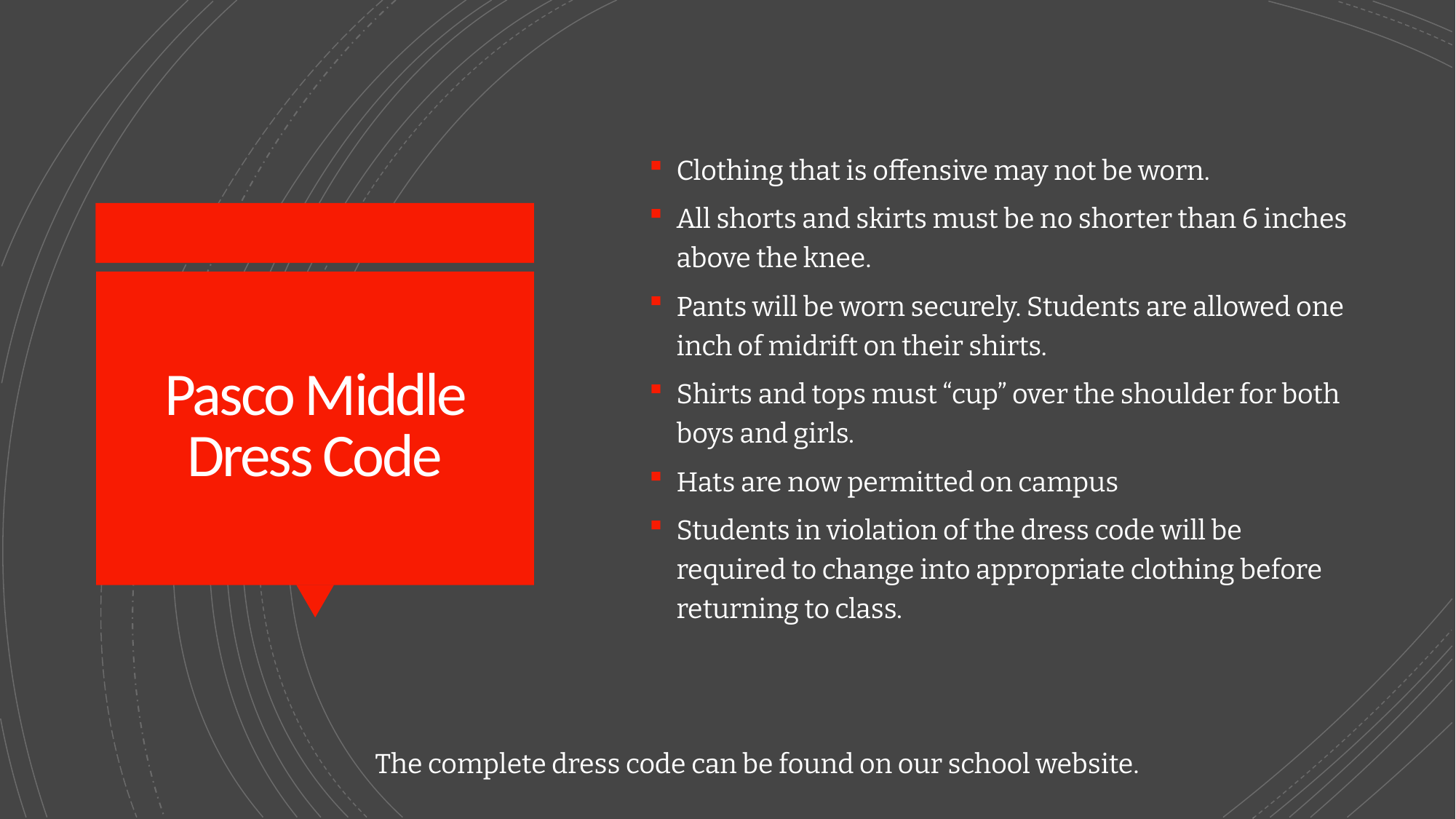

Clothing that is offensive may not be worn.
All shorts and skirts must be no shorter than 6 inches above the knee.
Pants will be worn securely. Students are allowed one inch of midrift on their shirts.
Shirts and tops must “cup” over the shoulder for both boys and girls.
Hats are now permitted on campus
Students in violation of the dress code will be required to change into appropriate clothing before returning to class.

Pasco Middle Dress Code
The complete dress code can be found on our school website.